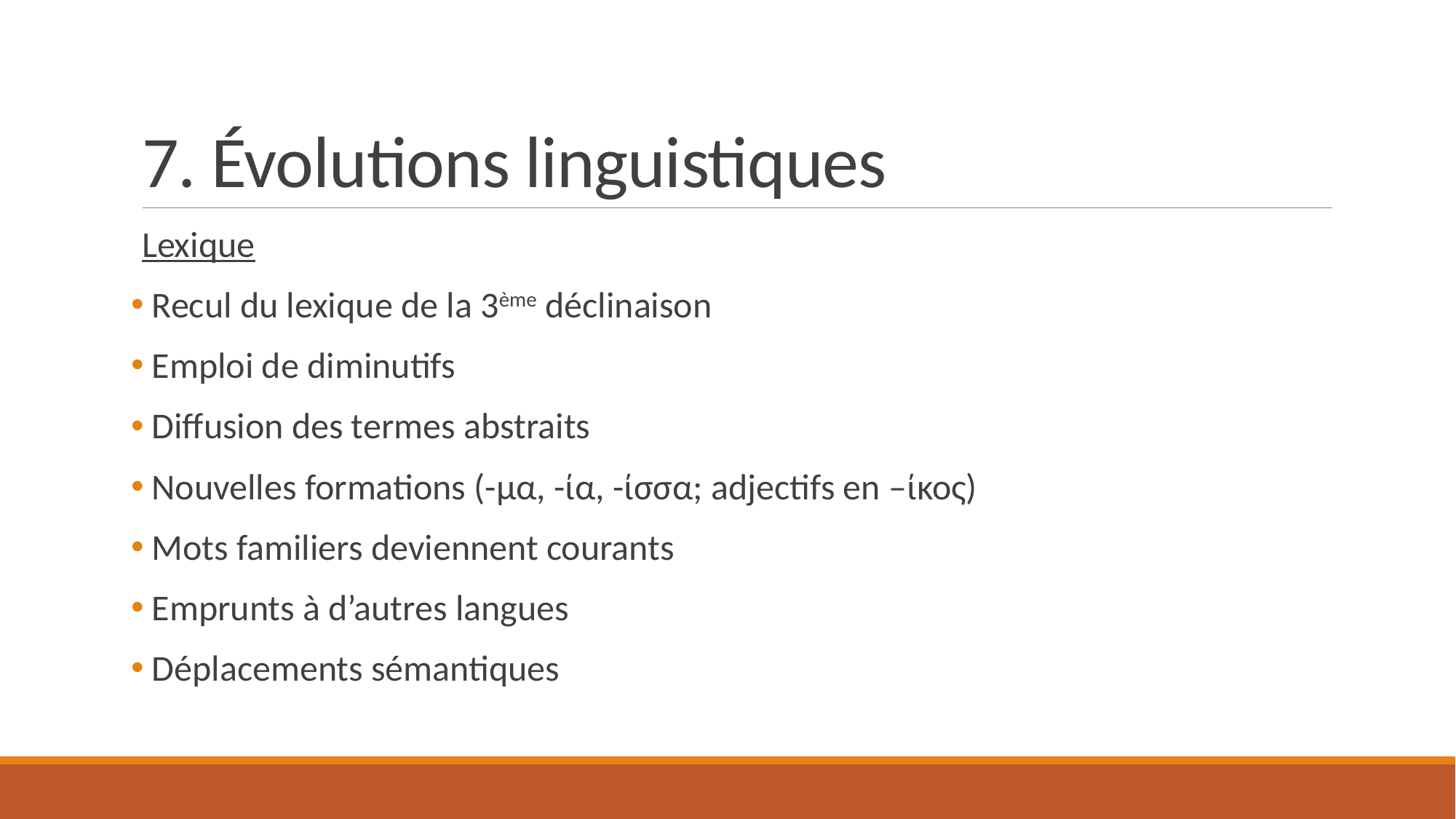

# 7. Évolutions linguistiques
Lexique
 Recul du lexique de la 3ème déclinaison
 Emploi de diminutifs
 Diffusion des termes abstraits
 Nouvelles formations (-μα, -ία, -ίσσα; adjectifs en –ίκος)
 Mots familiers deviennent courants
 Emprunts à d’autres langues
 Déplacements sémantiques